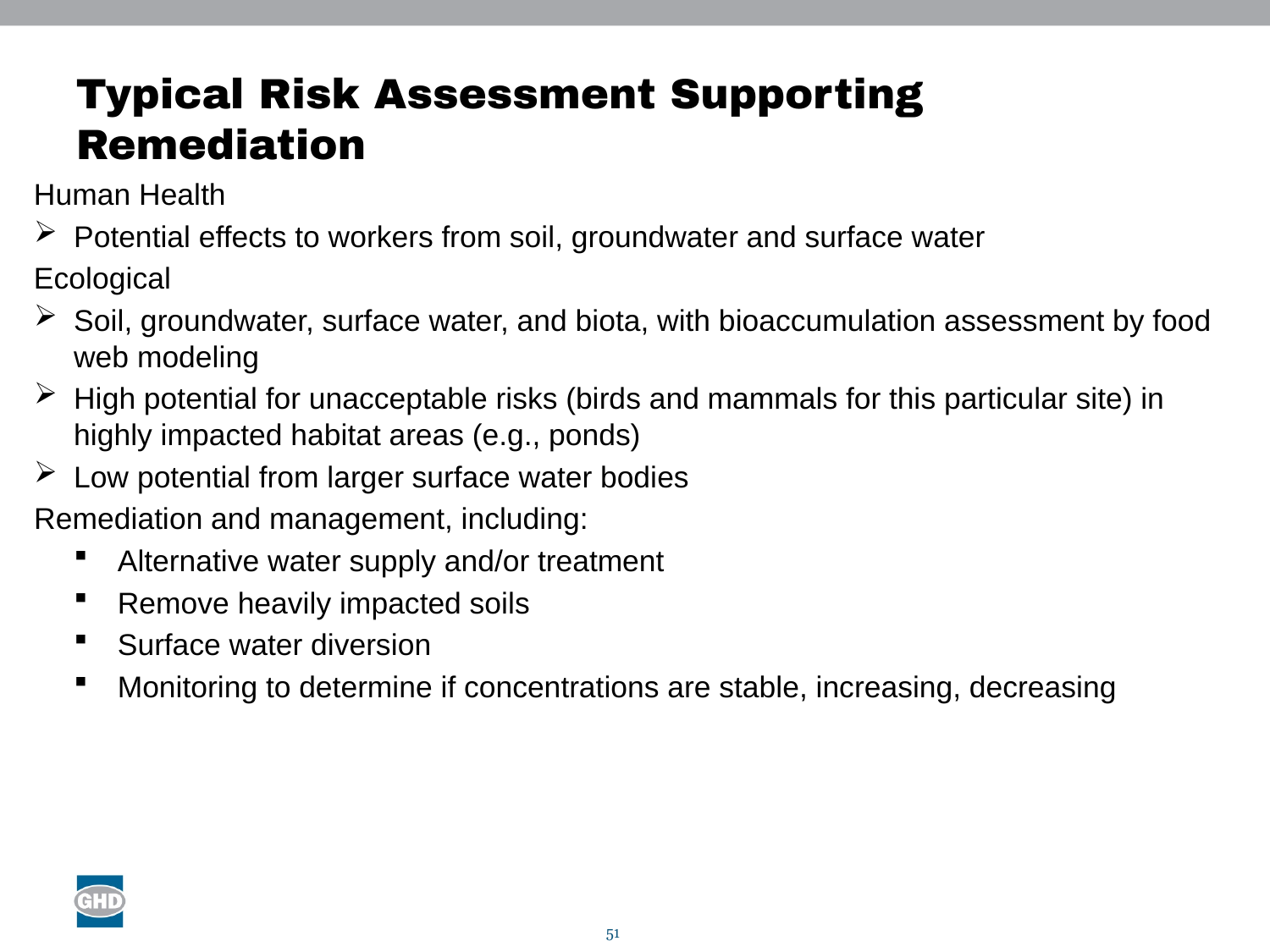

# Typical Risk Assessment Supporting Remediation

Human Health
Potential effects to workers from soil, groundwater and surface water
Ecological
Soil, groundwater, surface water, and biota, with bioaccumulation assessment by food web modeling
High potential for unacceptable risks (birds and mammals for this particular site) in highly impacted habitat areas (e.g., ponds)
Low potential from larger surface water bodies
Remediation and management, including:
Alternative water supply and/or treatment
Remove heavily impacted soils
Surface water diversion
Monitoring to determine if concentrations are stable, increasing, decreasing

51